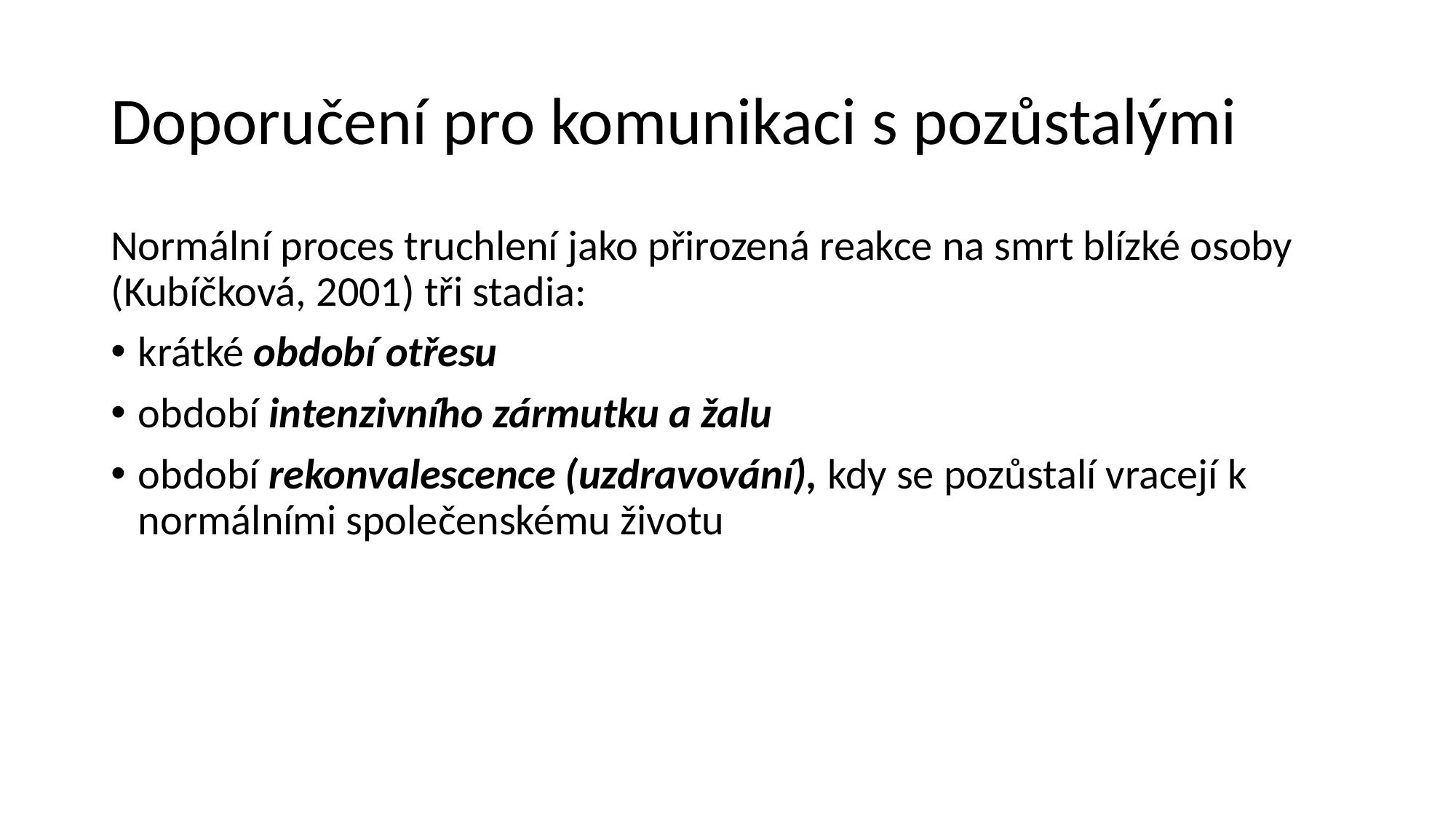

# Doporučení pro komunikaci s pozůstalými
Normální proces truchlení jako přirozená reakce na smrt blízké osoby (Kubíčková, 2001) tři stadia:
krátké období otřesu
období intenzivního zármutku a žalu
období rekonvalescence (uzdravování), kdy se pozůstalí vracejí k normálními společenskému životu